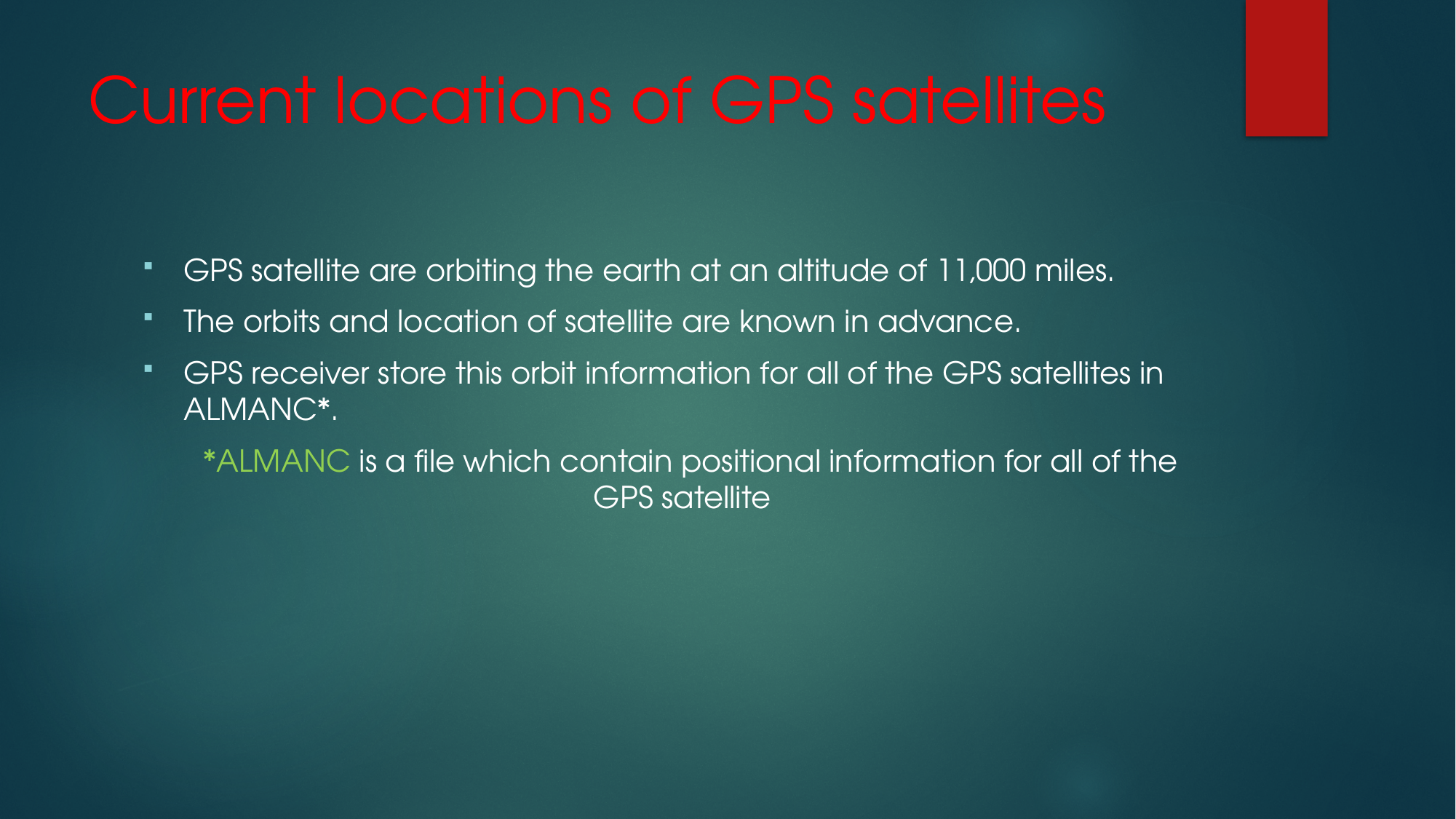

# Current locations of GPS satellites
GPS satellite are orbiting the earth at an altitude of 11,000 miles.
The orbits and location of satellite are known in advance.
GPS receiver store this orbit information for all of the GPS satellites in ALMANC*.
       *ALMANC is a file which contain positional information for all of the      GPS satellite